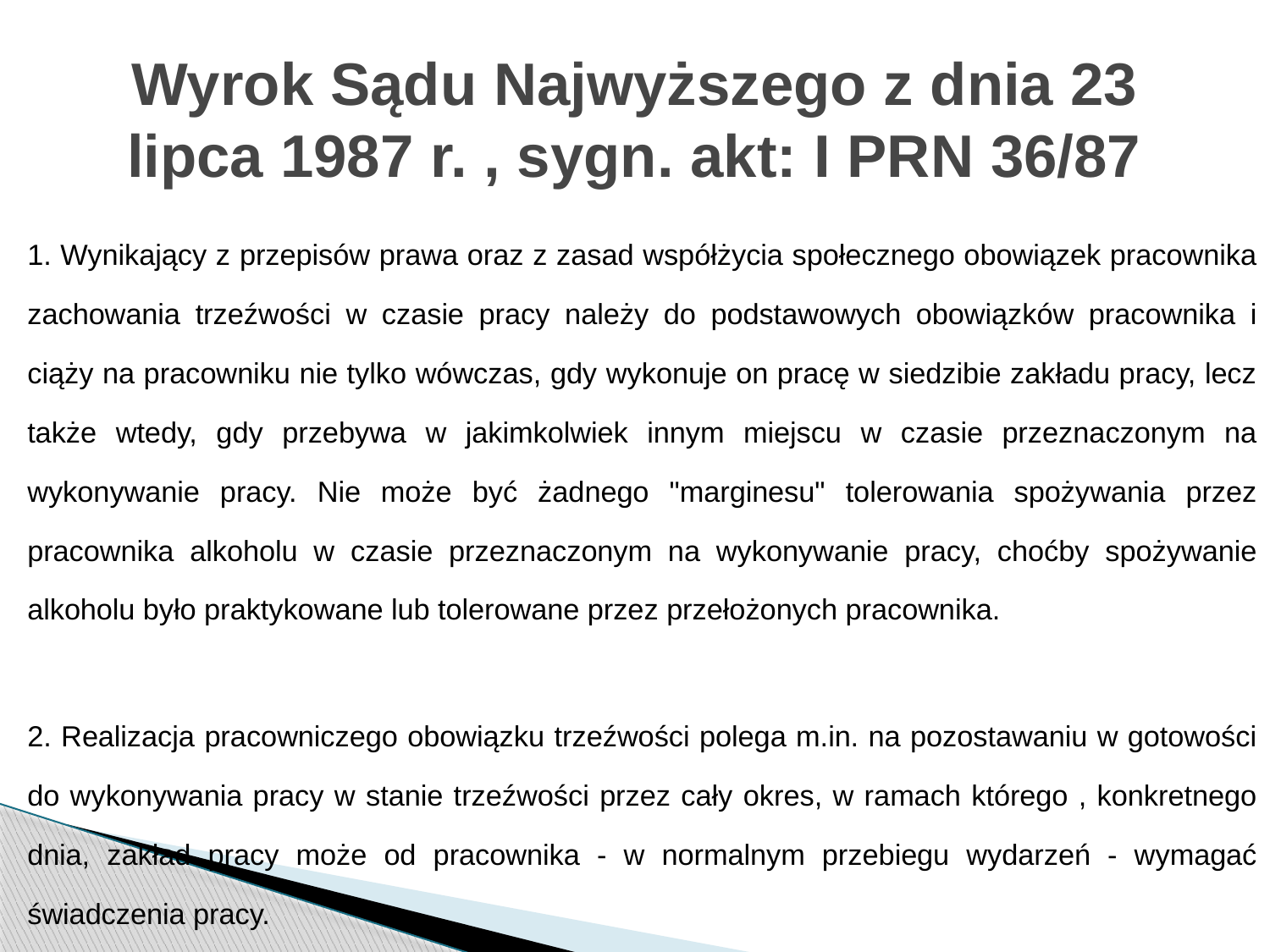

# Wyrok Sądu Najwyższego z dnia 23 lipca 1987 r. , sygn. akt: I PRN 36/87
1. Wynikający z przepisów prawa oraz z zasad współżycia społecznego obowiązek pracownika zachowania trzeźwości w czasie pracy należy do podstawowych obowiązków pracownika i ciąży na pracowniku nie tylko wówczas, gdy wykonuje on pracę w siedzibie zakładu pracy, lecz także wtedy, gdy przebywa w jakimkolwiek innym miejscu w czasie przeznaczonym na wykonywanie pracy. Nie może być żadnego "marginesu" tolerowania spożywania przez pracownika alkoholu w czasie przeznaczonym na wykonywanie pracy, choćby spożywanie alkoholu było praktykowane lub tolerowane przez przełożonych pracownika.

2. Realizacja pracowniczego obowiązku trzeźwości polega m.in. na pozostawaniu w gotowości do wykonywania pracy w stanie trzeźwości przez cały okres, w ramach którego , konkretnego dnia, zakład pracy może od pracownika - w normalnym przebiegu wydarzeń - wymagać świadczenia pracy.